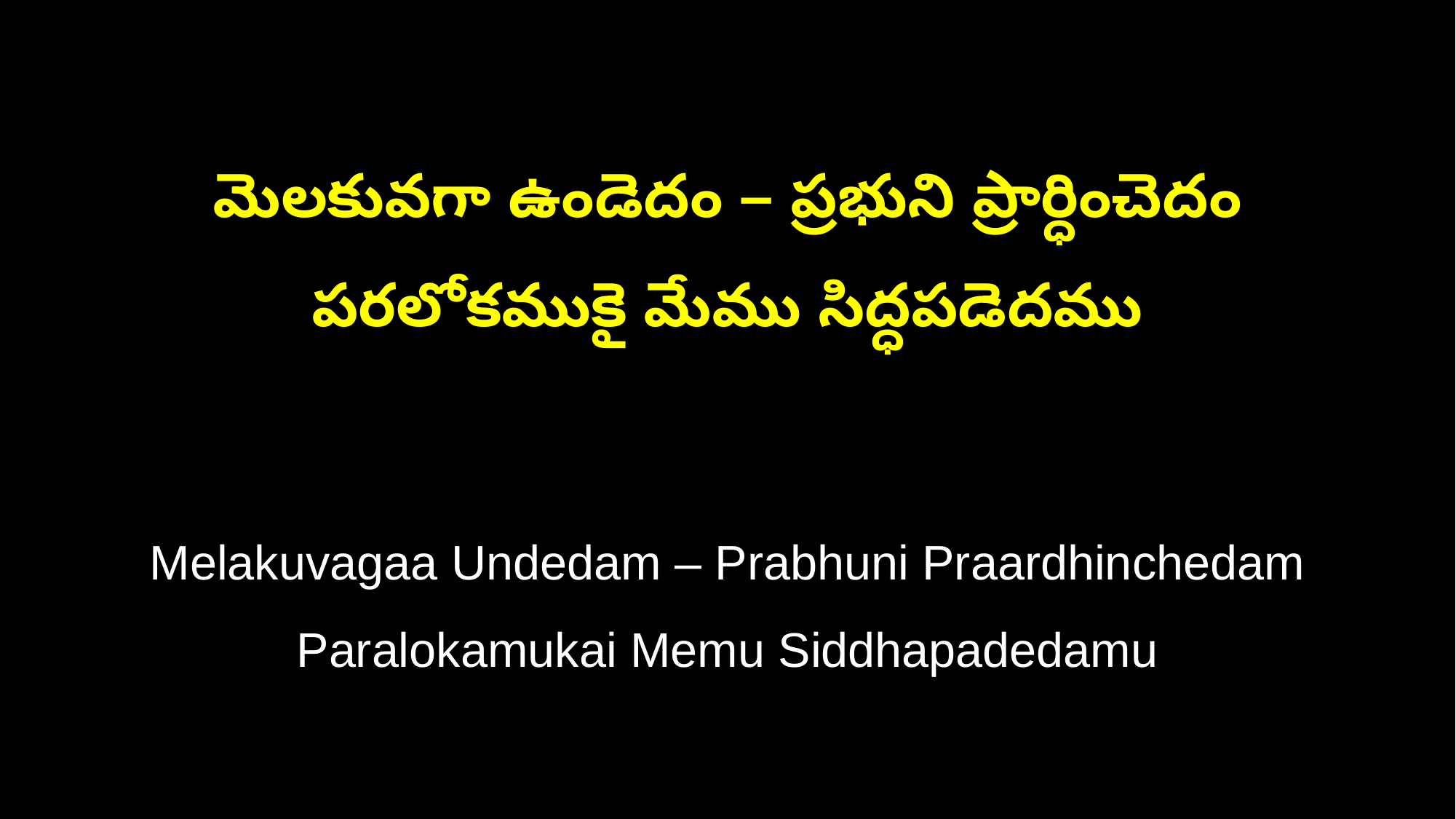

మెలకువగా ఉండెదం – ప్రభుని ప్రార్ధించెదం
పరలోకముకై మేము సిద్ధపడెదము
Melakuvagaa Undedam – Prabhuni Praardhinchedam
Paralokamukai Memu Siddhapadedamu